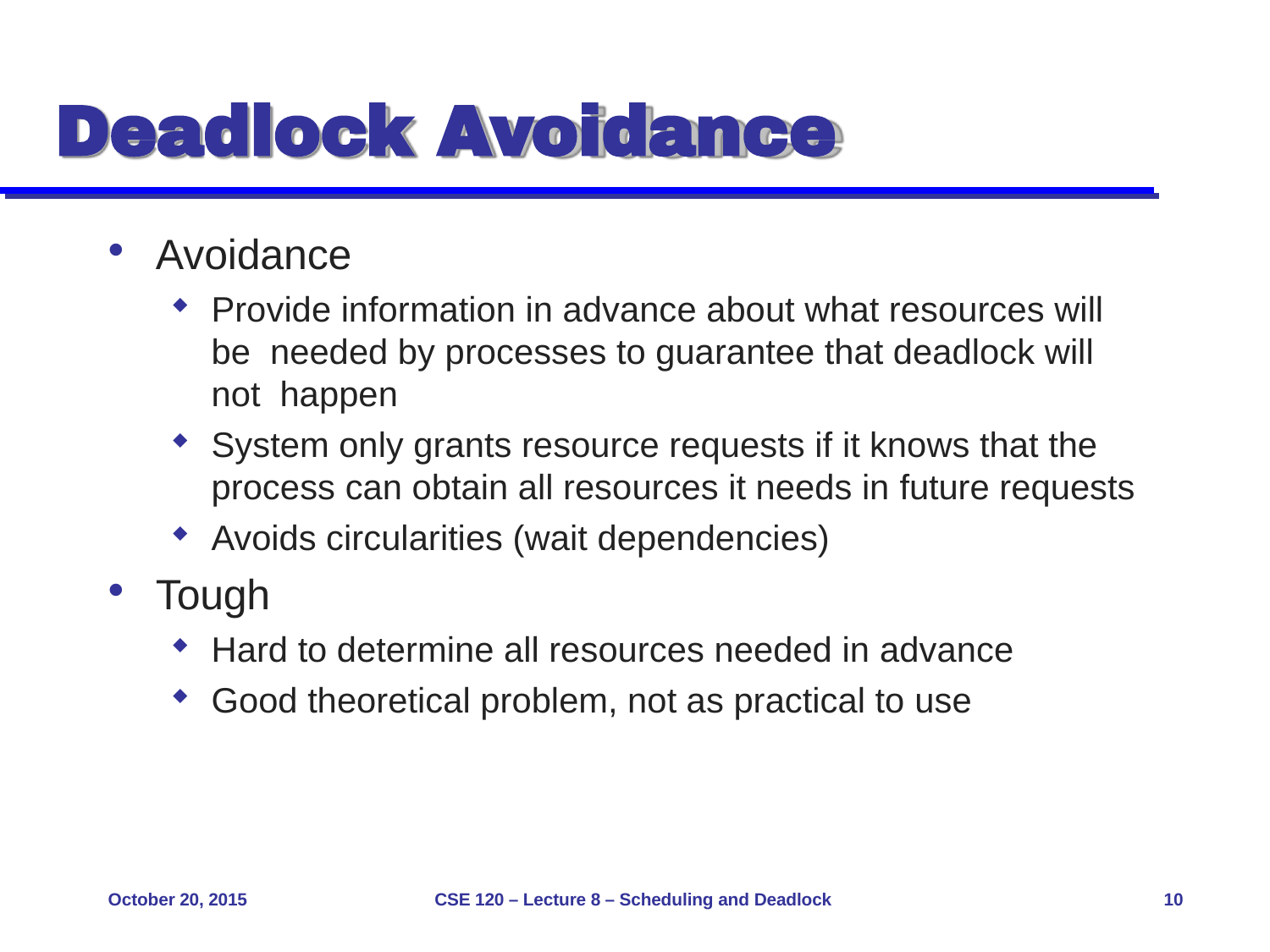

# Deadlock Avoidance
Avoidance
Provide information in advance about what resources will be  needed by processes to guarantee that deadlock will not  happen
System only grants resource requests if it knows that the
process can obtain all resources it needs in future requests
Avoids circularities (wait dependencies)
Tough
Hard to determine all resources needed in advance
Good theoretical problem, not as practical to use
October 20, 2015
CSE 120 – Lecture 8 – Scheduling and Deadlock
10